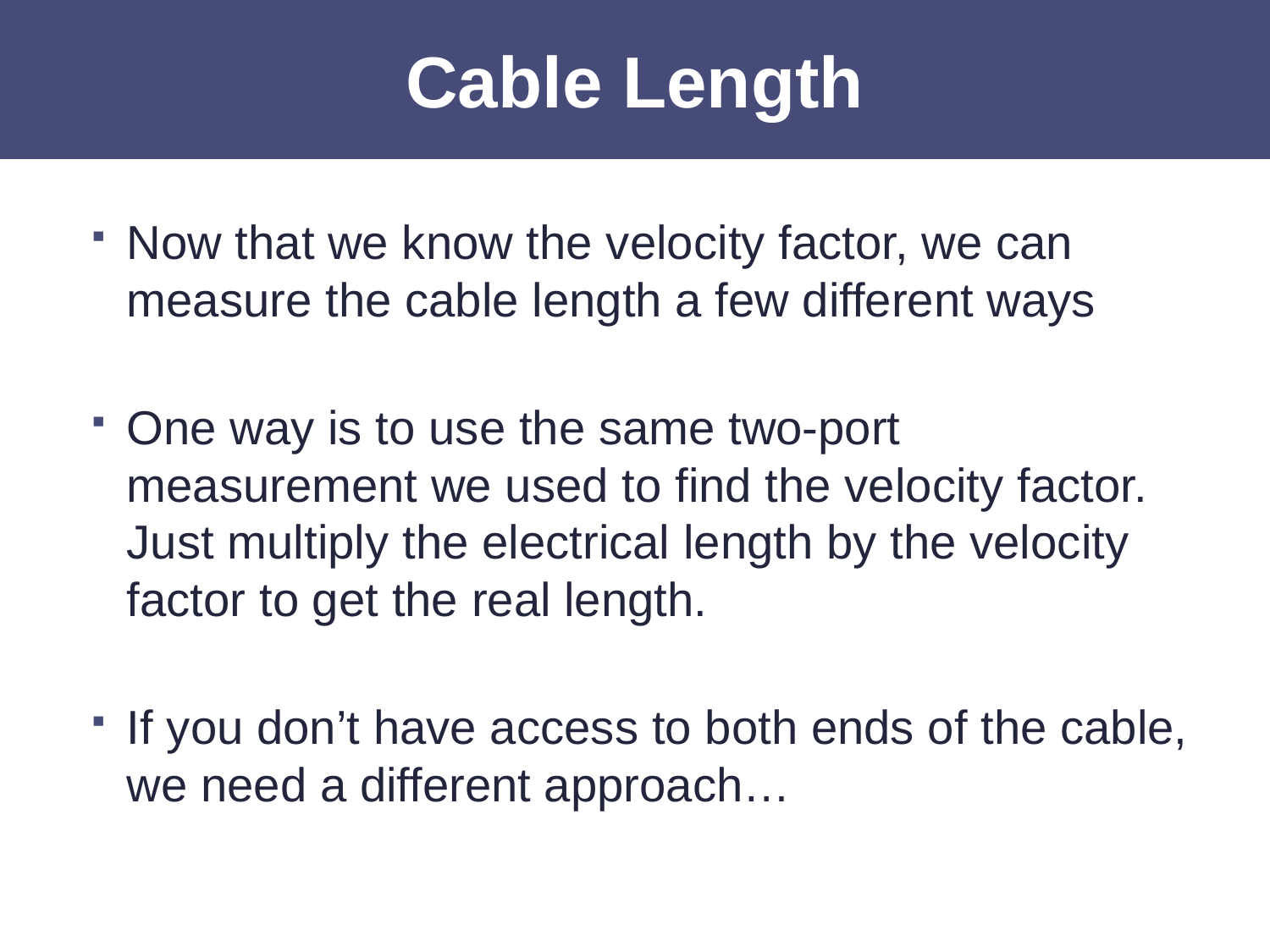

# Cable Length
Now that we know the velocity factor, we can measure the cable length a few different ways

One way is to use the same two-port measurement we used to find the velocity factor.  Just multiply the electrical length by the velocity factor to get the real length.

If you don’t have access to both ends of the cable, we need a different approach…